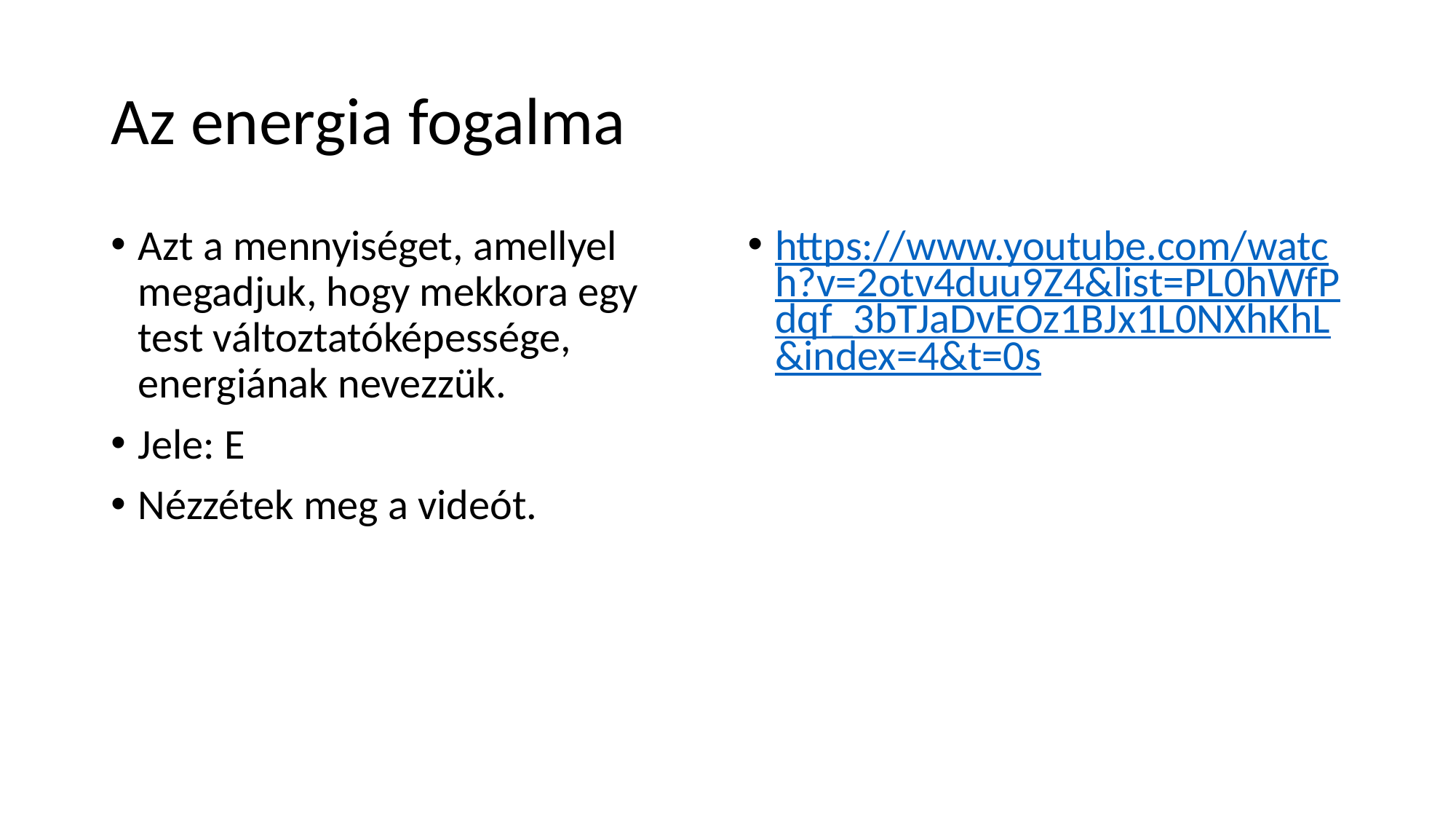

# Az energia fogalma
Azt a mennyiséget, amellyel megadjuk, hogy mekkora egy test változtatóképessége, energiának nevezzük.
Jele: E
Nézzétek meg a videót.
https://www.youtube.com/watch?v=2otv4duu9Z4&list=PL0hWfPdqf_3bTJaDvEOz1BJx1L0NXhKhL&index=4&t=0s